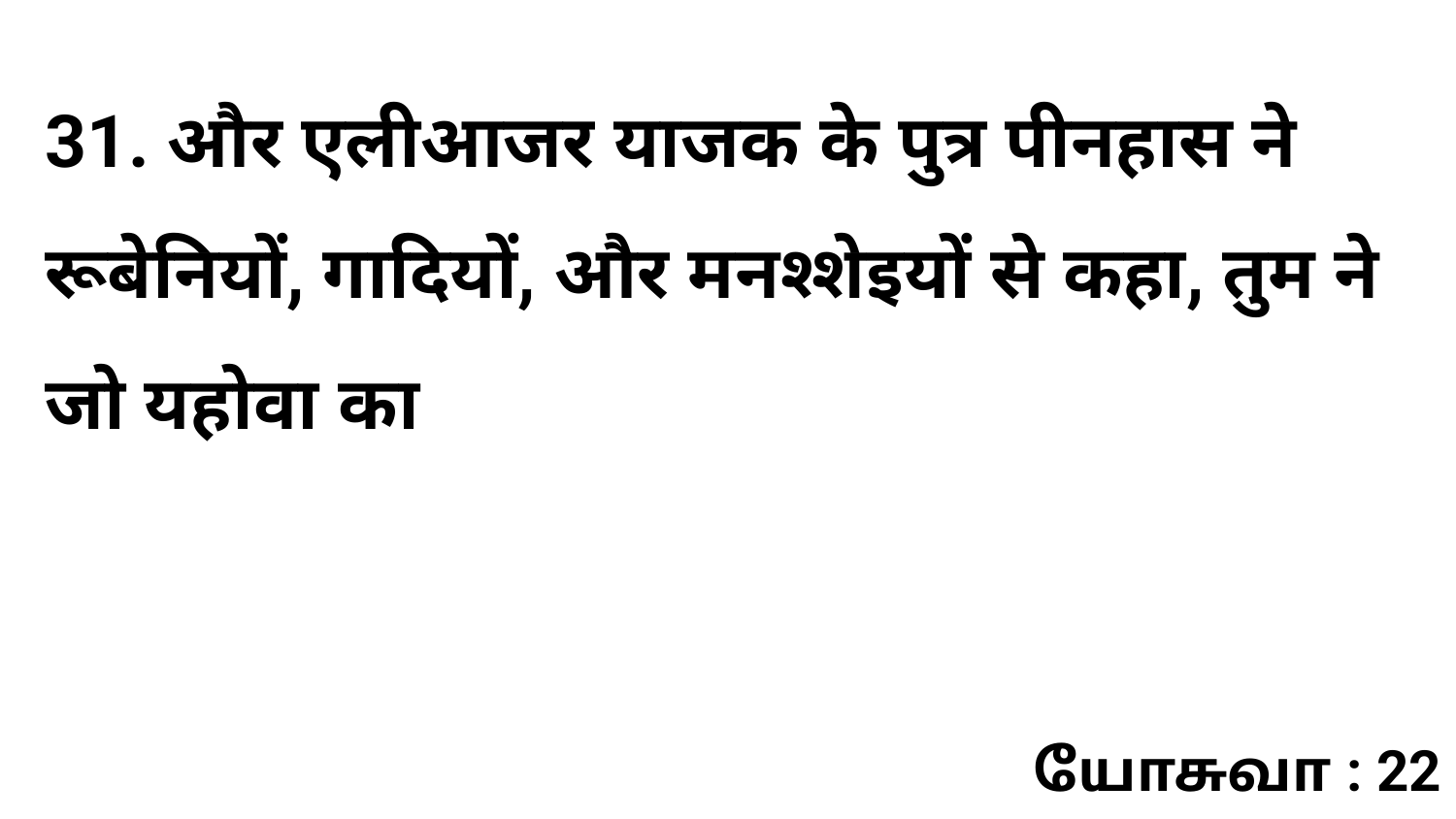

31. और एलीआजर याजक के पुत्र पीनहास ने रूबेनियों, गादियों, और मनश्शेइयों से कहा, तुम ने जो यहोवा का
யோசுவா : 22